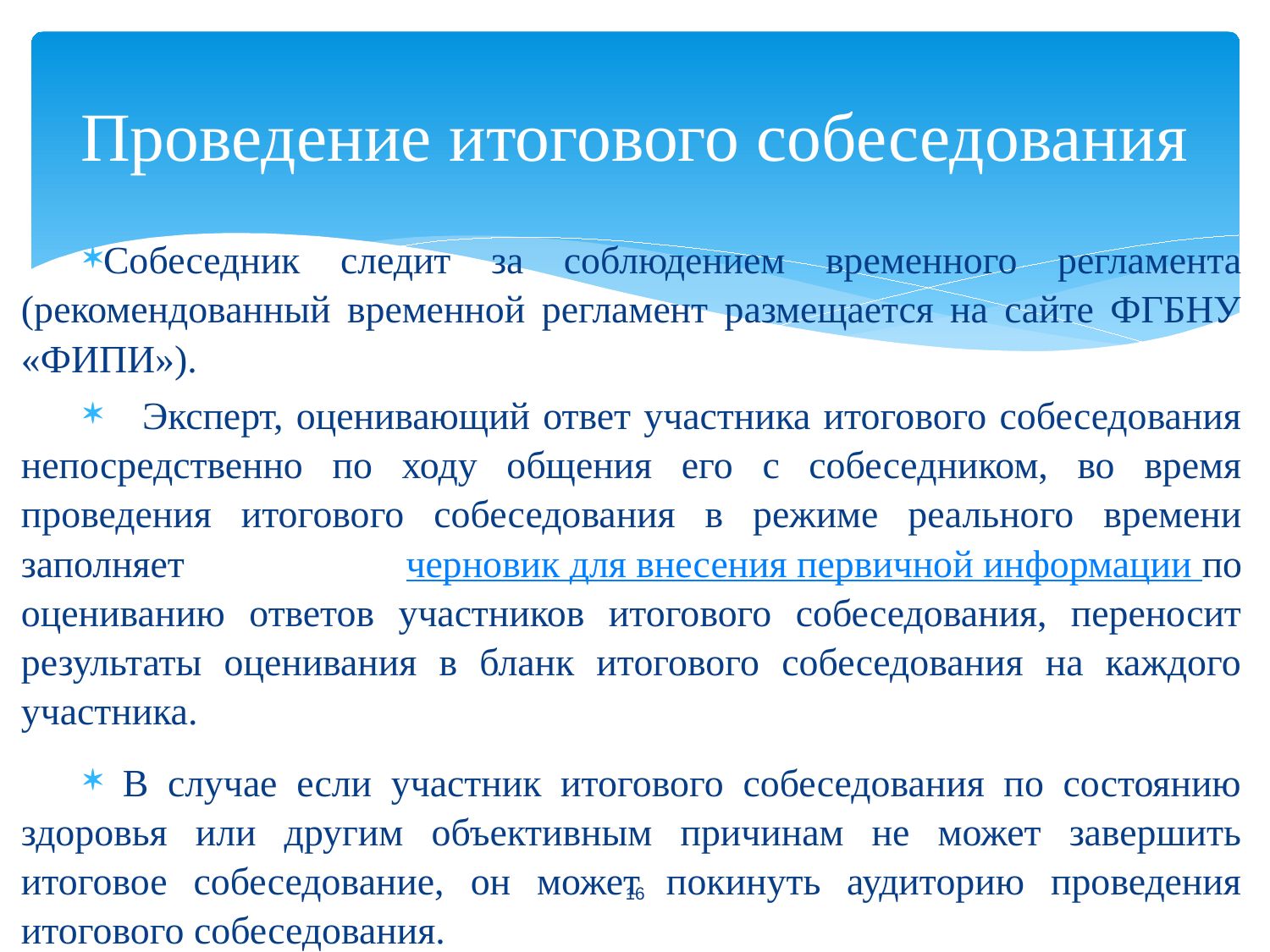

# Проведение итогового собеседования
Собеседник следит за соблюдением временного регламента (рекомендованный временной регламент размещается на сайте ФГБНУ «ФИПИ»).
   Эксперт, оценивающий ответ участника итогового собеседования непосредственно по ходу общения его с собеседником, во время проведения итогового собеседования в режиме реального времени заполняет черновик для внесения первичной информации по оцениванию ответов участников итогового собеседования, переносит результаты оценивания в бланк итогового собеседования на каждого участника.
 В случае если участник итогового собеседования по состоянию здоровья или другим объективным причинам не может завершить итоговое собеседование, он может покинуть аудиторию проведения итогового собеседования.
16